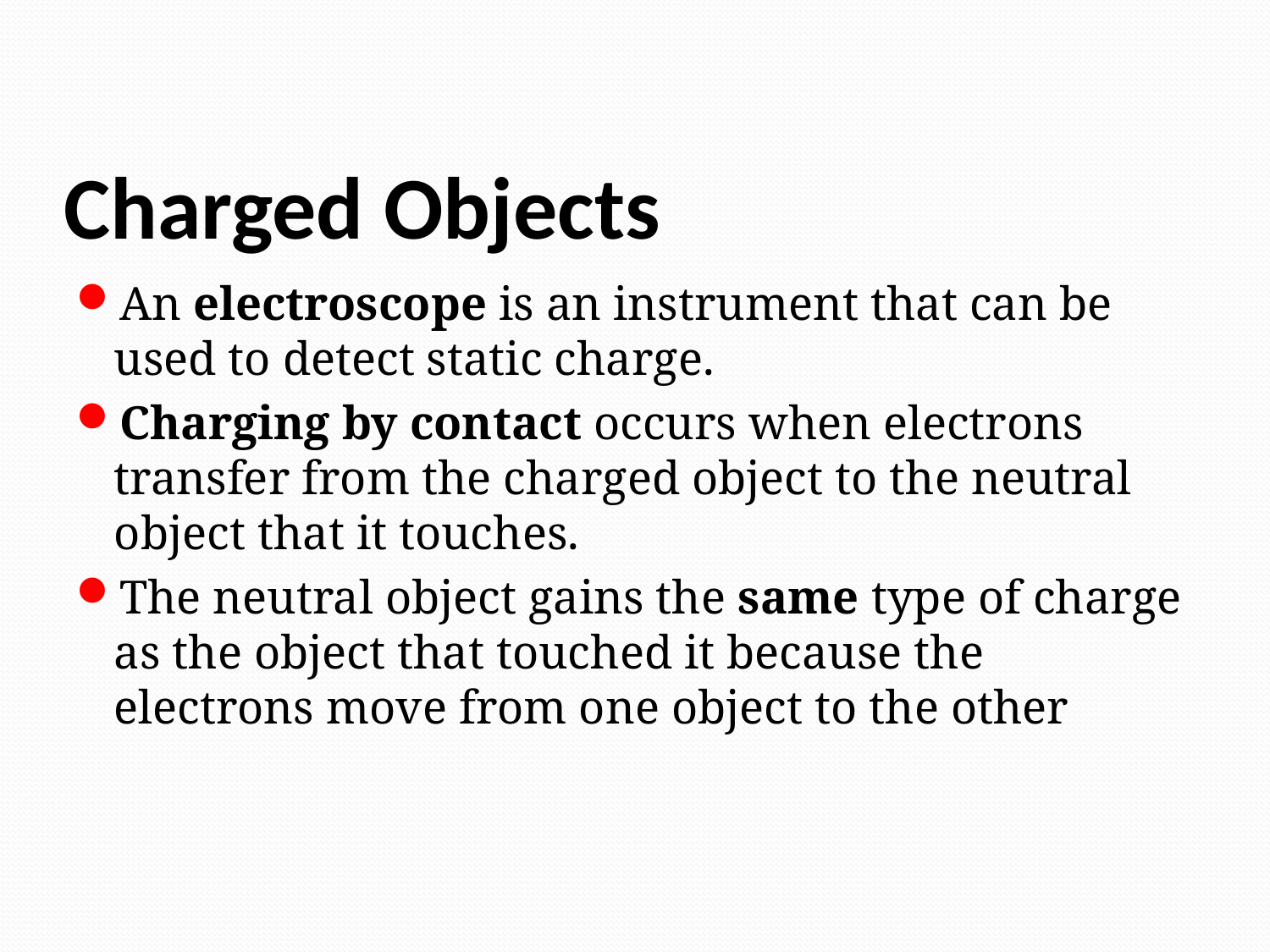

# Charged Objects
An electroscope is an instrument that can be used to detect static charge.
Charging by contact occurs when electrons transfer from the charged object to the neutral object that it touches.
The neutral object gains the same type of charge as the object that touched it because the electrons move from one object to the other